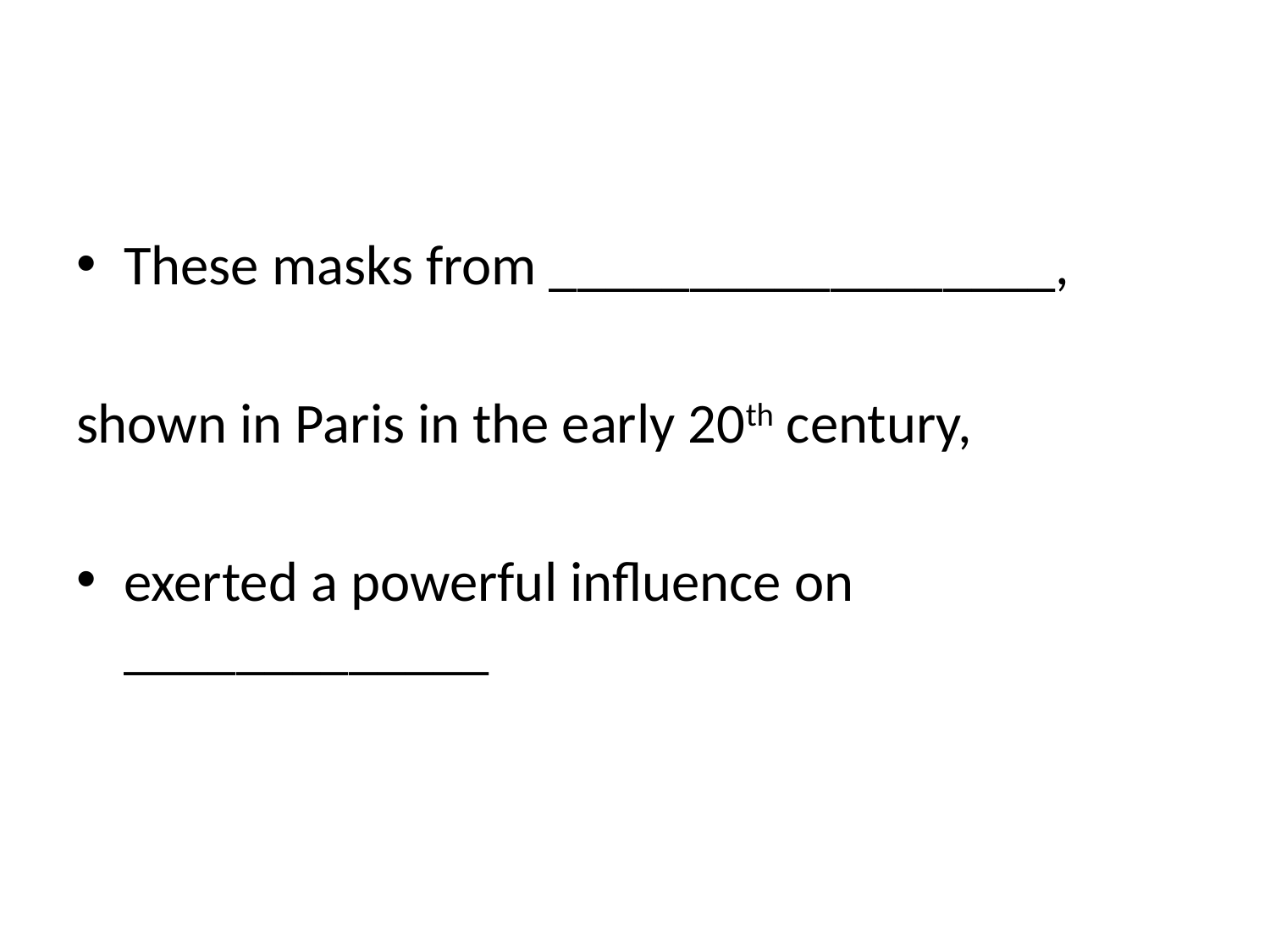

#
These masks from __________________,

shown in Paris in the early 20th century,

exerted a powerful influence on _____________